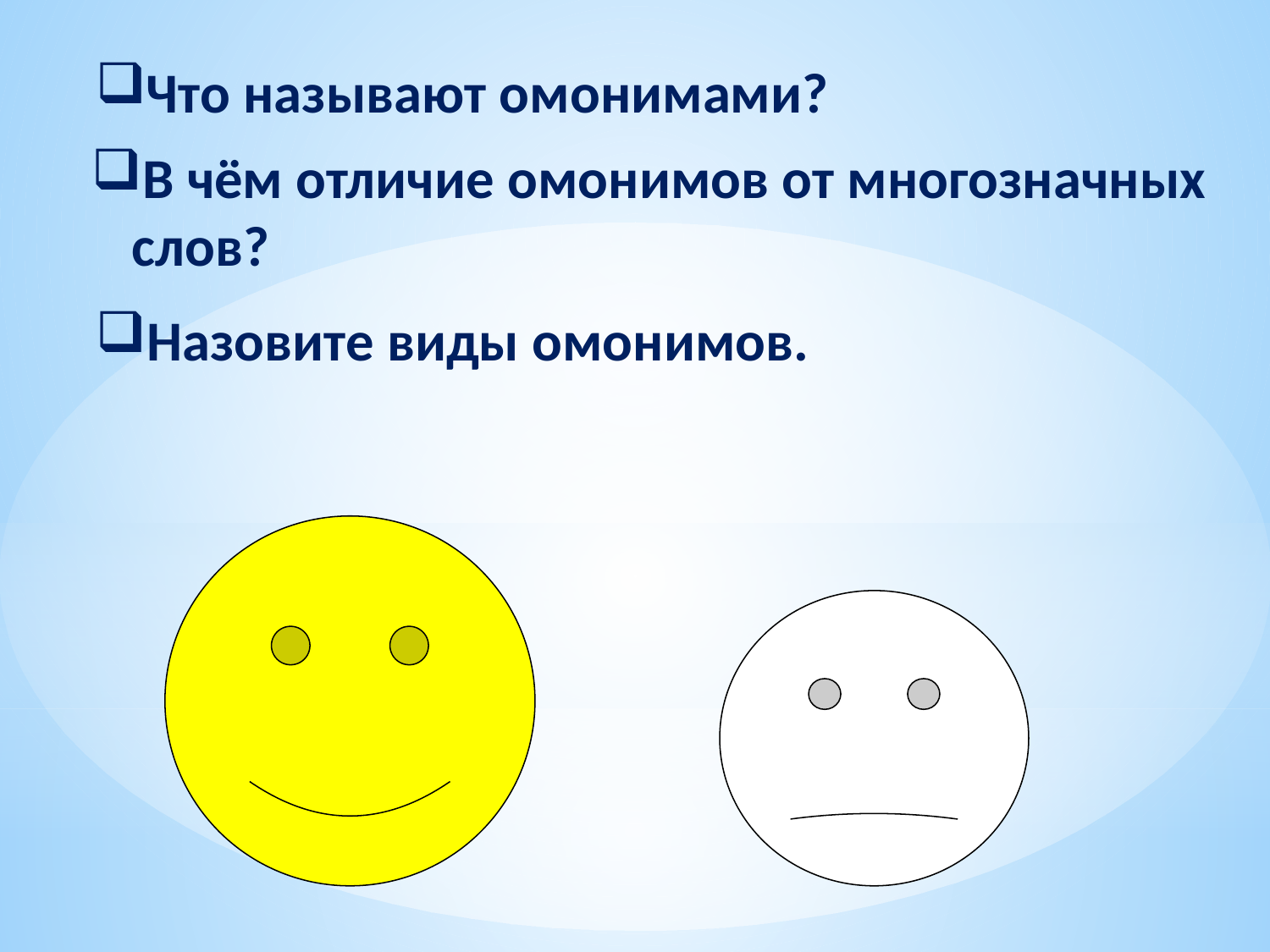

Что называют омонимами?

В чём отличие омонимов от многозначных слов?
Назовите виды омонимов.